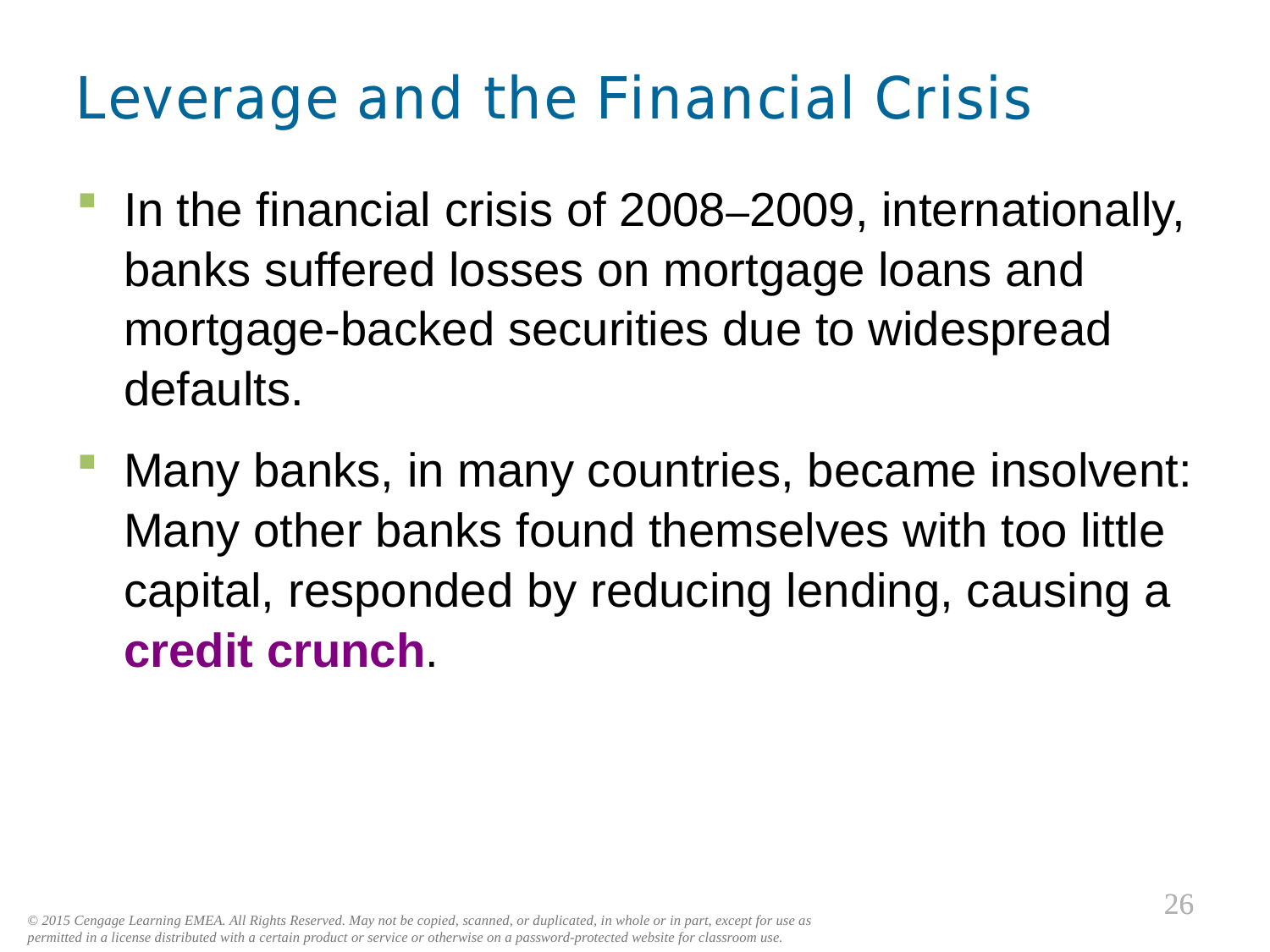

# Leverage and the Financial Crisis
In the financial crisis of 2008–2009, internationally, banks suffered losses on mortgage loans and mortgage-backed securities due to widespread defaults.
Many banks, in many countries, became insolvent:
Many other banks found themselves with too little capital, responded by reducing lending, causing a credit crunch.